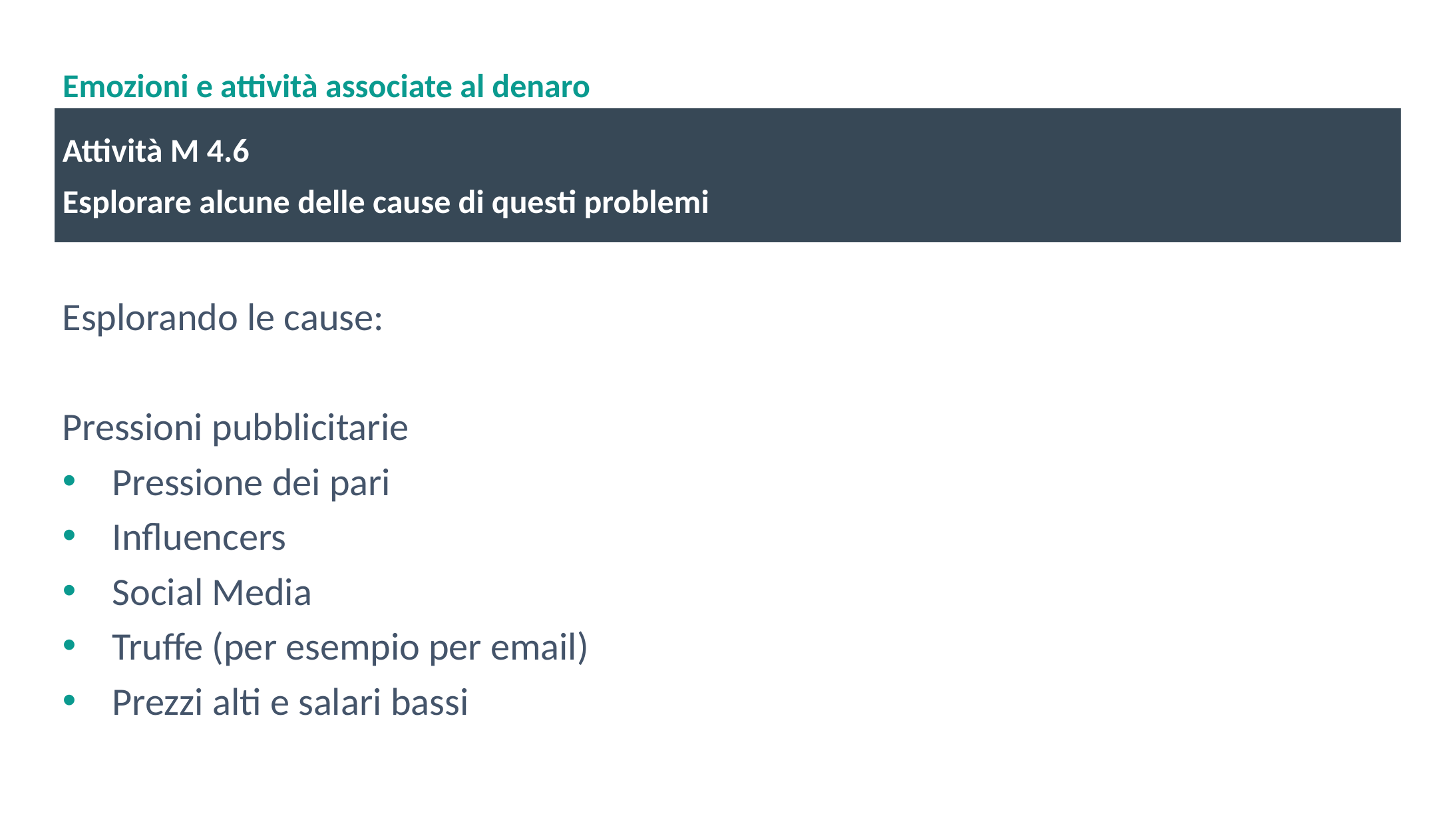

# Emozioni e attività associate al denaro

Attività M 4.6
Esplorare alcune delle cause di questi problemi

Esplorando le cause:

Pressioni pubblicitarie
Pressione dei pari
Influencers
Social Media
Truffe (per esempio per email)
Prezzi alti e salari bassi